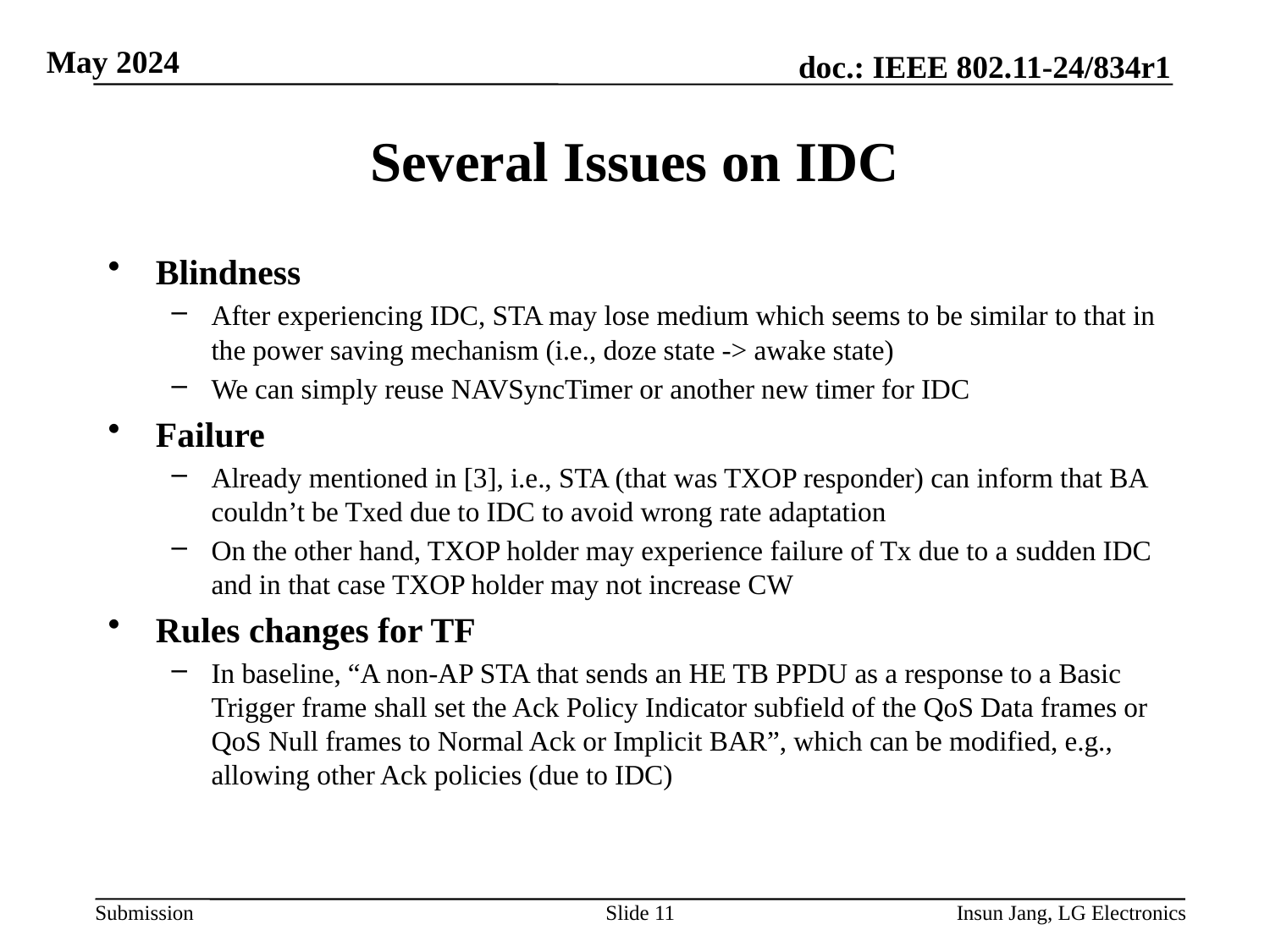

# Several Issues on IDC
Blindness
After experiencing IDC, STA may lose medium which seems to be similar to that in the power saving mechanism (i.e., doze state -> awake state)
We can simply reuse NAVSyncTimer or another new timer for IDC
Failure
Already mentioned in [3], i.e., STA (that was TXOP responder) can inform that BA couldn’t be Txed due to IDC to avoid wrong rate adaptation
On the other hand, TXOP holder may experience failure of Tx due to a sudden IDC and in that case TXOP holder may not increase CW
Rules changes for TF
In baseline, “A non-AP STA that sends an HE TB PPDU as a response to a Basic Trigger frame shall set the Ack Policy Indicator subfield of the QoS Data frames or QoS Null frames to Normal Ack or Implicit BAR”, which can be modified, e.g., allowing other Ack policies (due to IDC)

Slide 11
Insun Jang, LG Electronics